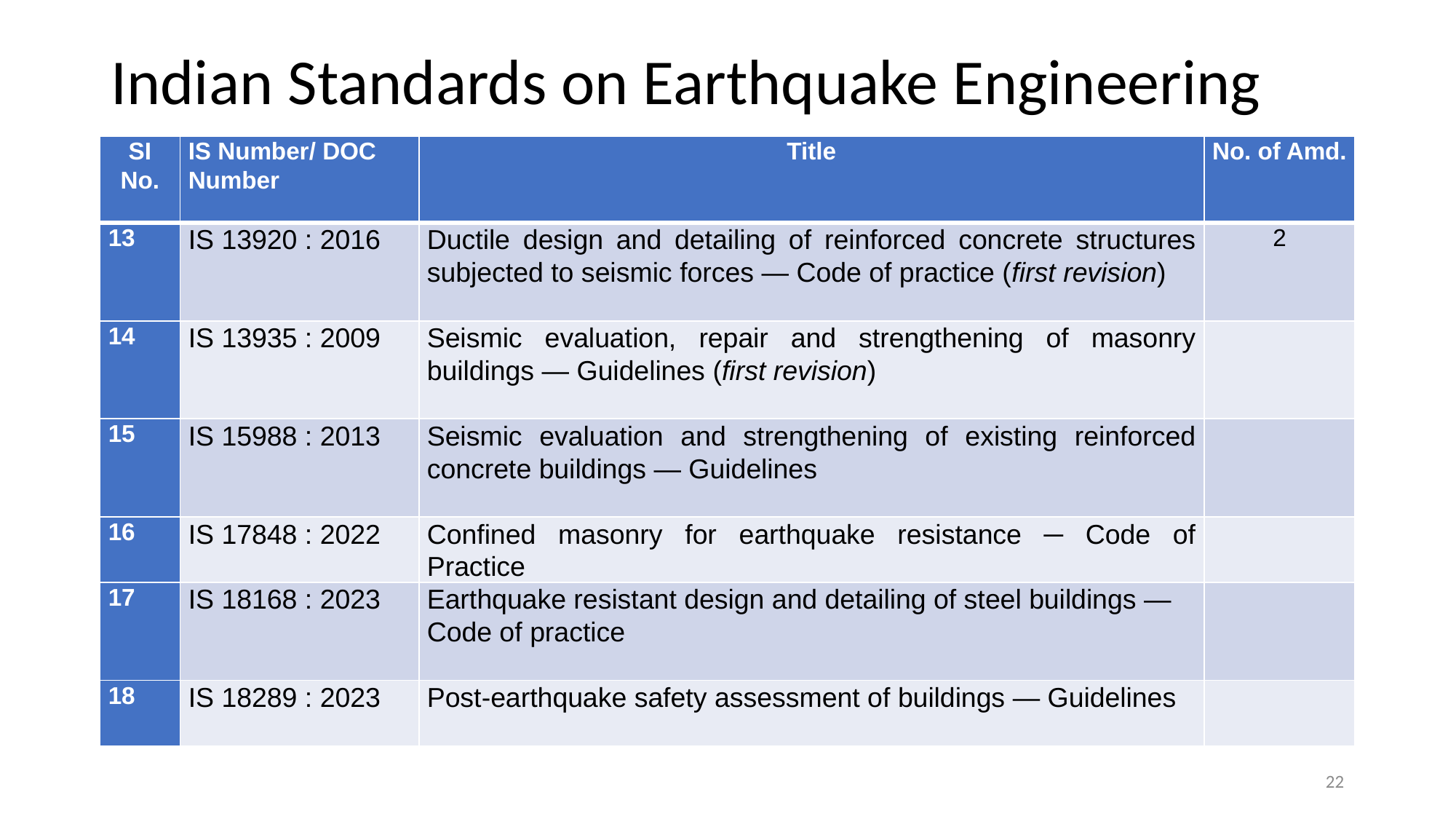

# Indian Standards on Earthquake Engineering
| SI No. | IS Number/ DOC Number | Title | No. of Amd. |
| --- | --- | --- | --- |
| 13 | IS 13920 : 2016 | Ductile design and detailing of reinforced concrete structures subjected to seismic forces ― Code of practice (first revision) | 2 |
| 14 | IS 13935 : 2009 | Seismic evaluation, repair and strengthening of masonry buildings ― Guidelines (first revision) |  |
| 15 | IS 15988 : 2013 | Seismic evaluation and strengthening of existing reinforced concrete buildings ― Guidelines |  |
| 16 | IS 17848 : 2022 | Confined masonry for earthquake resistance ─ Code of Practice |  |
| 17 | IS 18168 : 2023 | Earthquake resistant design and detailing of steel buildings — Code of practice |  |
| 18 | IS 18289 : 2023 | Post-earthquake safety assessment of buildings — Guidelines |  |
22